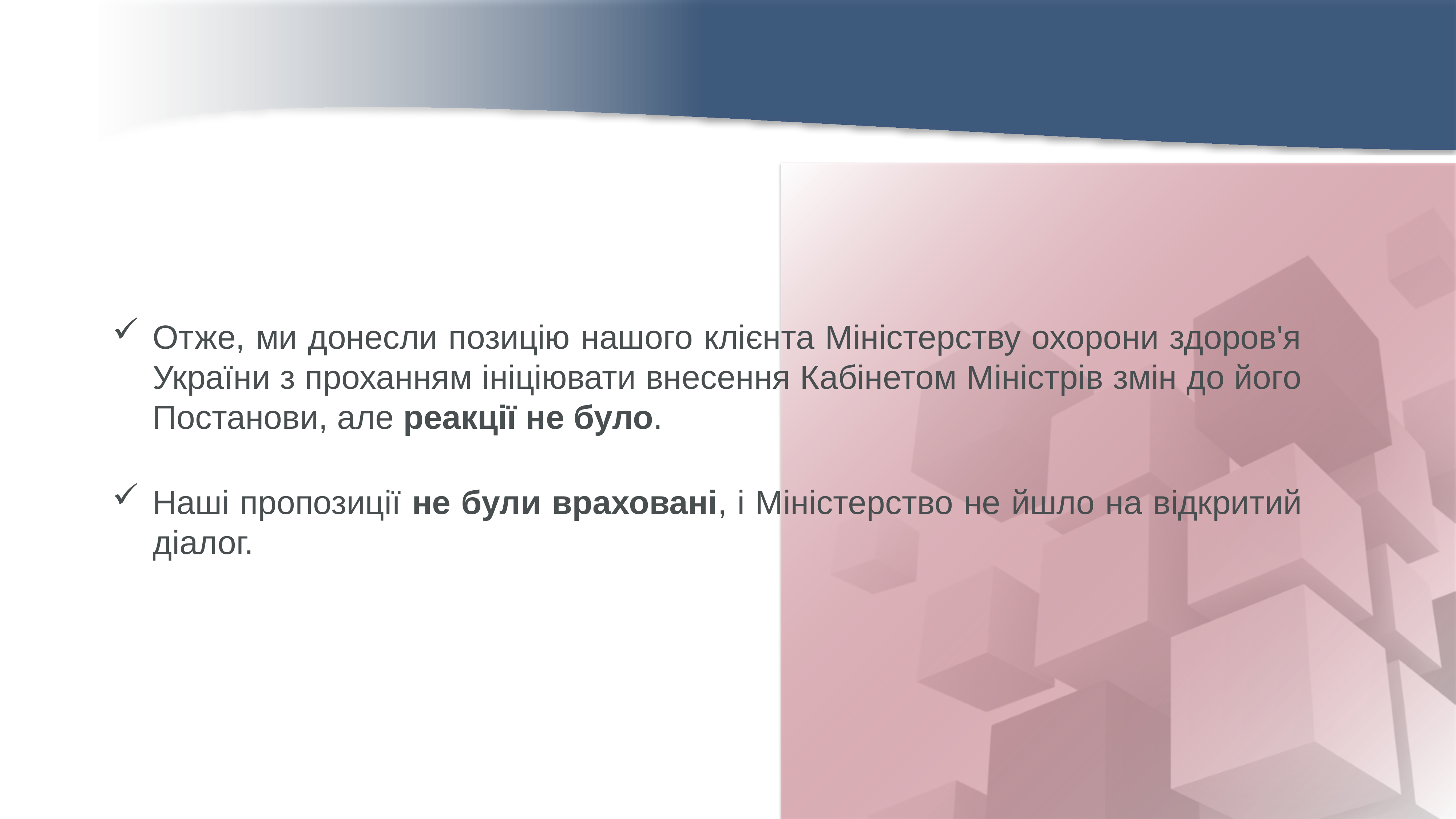

Отже, ми донесли позицію нашого клієнта Міністерству охорони здоров'я України з проханням ініціювати внесення Кабінетом Міністрів змін до його Постанови, але реакції не було.
Наші пропозиції не були враховані, і Міністерство не йшло на відкритий діалог.